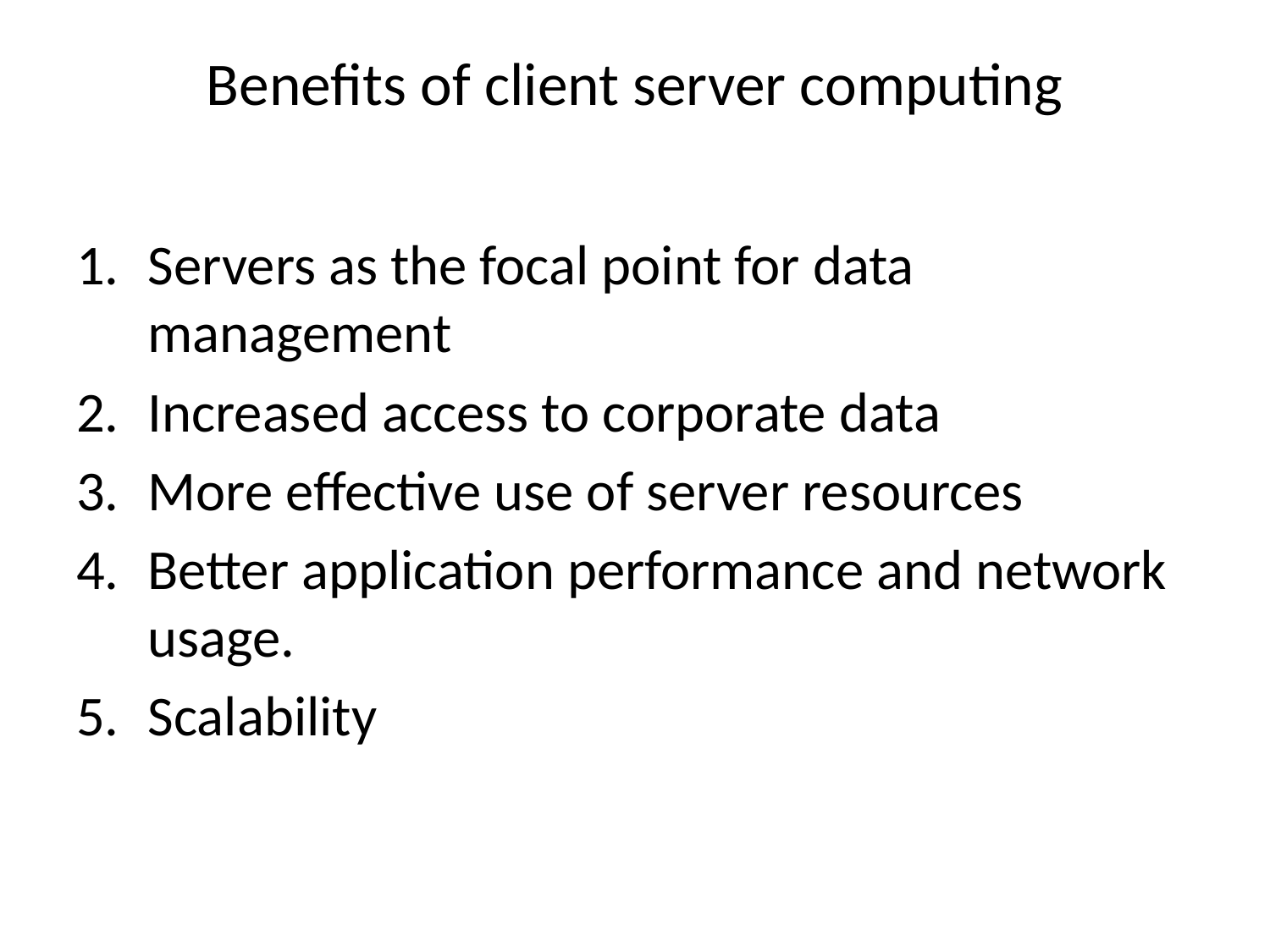

# Benefits of client server computing
Servers as the focal point for data management
Increased access to corporate data
More effective use of server resources
Better application performance and network usage.
Scalability